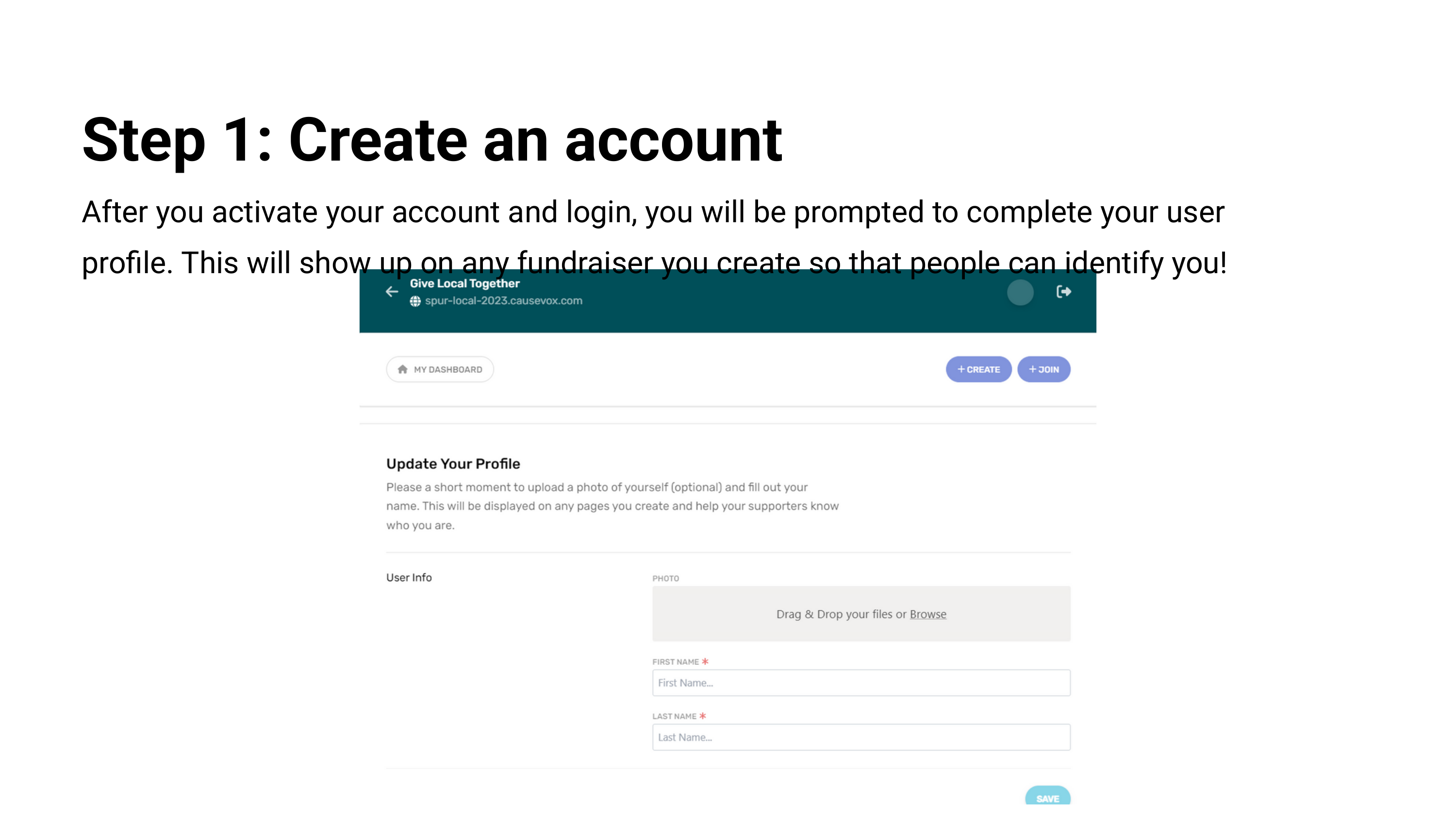

Step 1: Create an account
After you activate your account and login, you will be prompted to complete your user profile. This will show up on any fundraiser you create so that people can identify you!